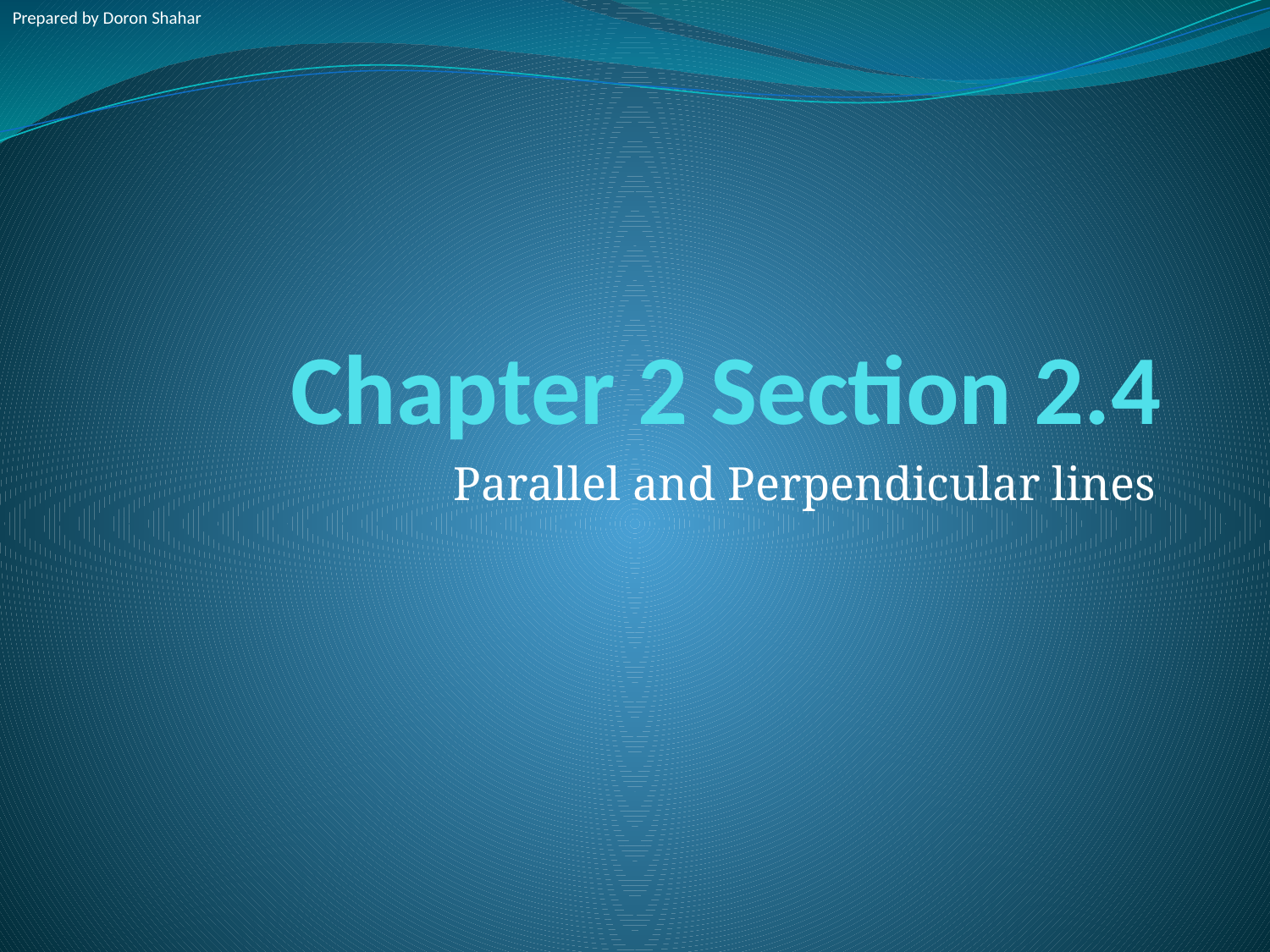

Prepared by Doron Shahar
# Chapter 2 Section 2.4
Parallel and Perpendicular lines